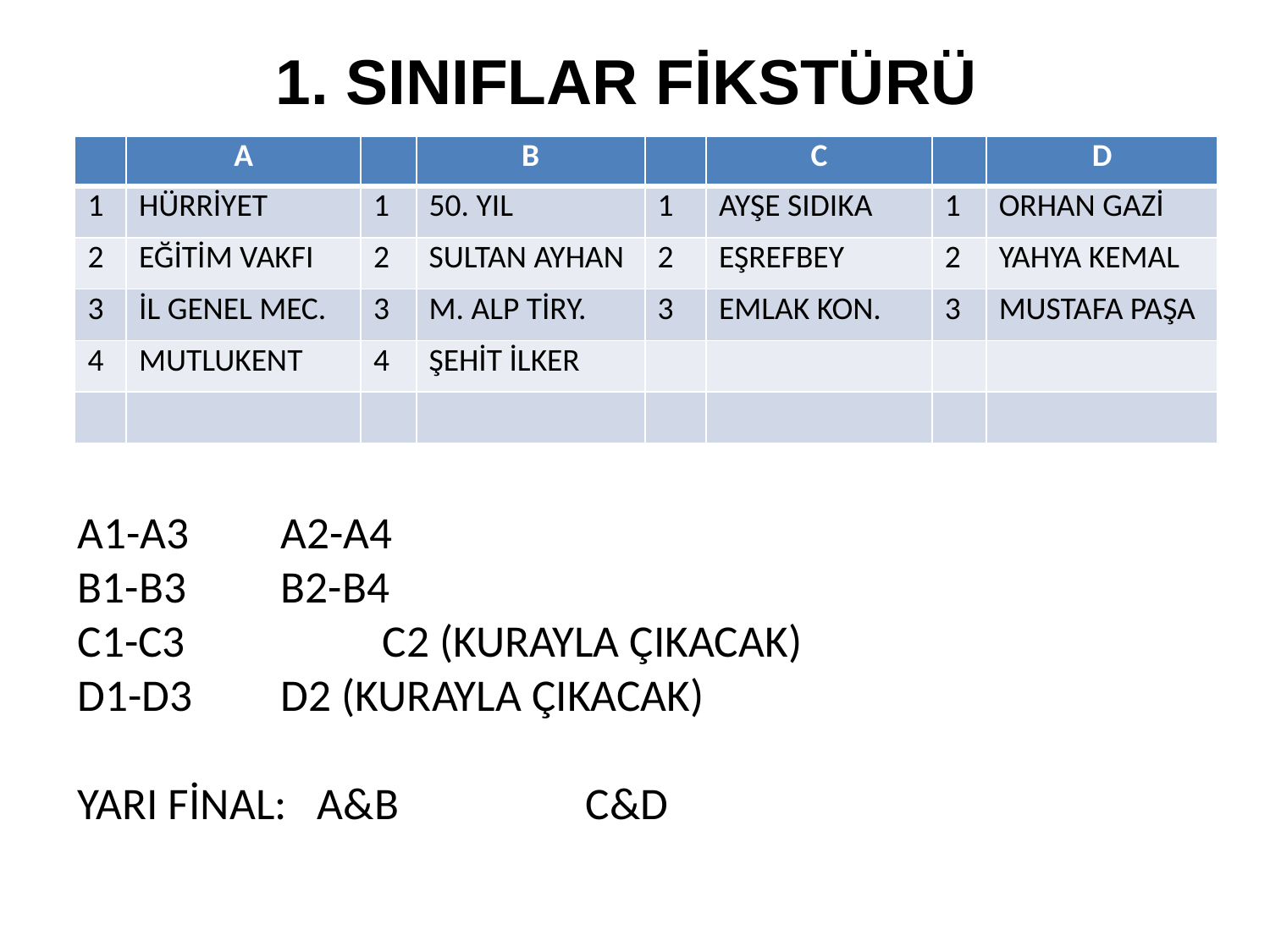

# 1. SINIFLAR FİKSTÜRÜ
|  | A |  | B |  | C |  | D |
| --- | --- | --- | --- | --- | --- | --- | --- |
| 1 | HÜRRİYET | 1 | 50. YIL | 1 | AYŞE SIDIKA | 1 | ORHAN GAZİ |
| 2 | EĞİTİM VAKFI | 2 | SULTAN AYHAN | 2 | EŞREFBEY | 2 | YAHYA KEMAL |
| 3 | İL GENEL MEC. | 3 | M. ALP TİRY. | 3 | EMLAK KON. | 3 | MUSTAFA PAŞA |
| 4 | MUTLUKENT | 4 | ŞEHİT İLKER |  |  |  |  |
|  |  |  |  |  |  |  |  |

A1-A3	A2-A4
B1-B3	B2-B4
C1-C3		C2 (KURAYLA ÇIKACAK)
D1-D3	D2 (KURAYLA ÇIKACAK)

YARI FİNAL:   A&B		C&D